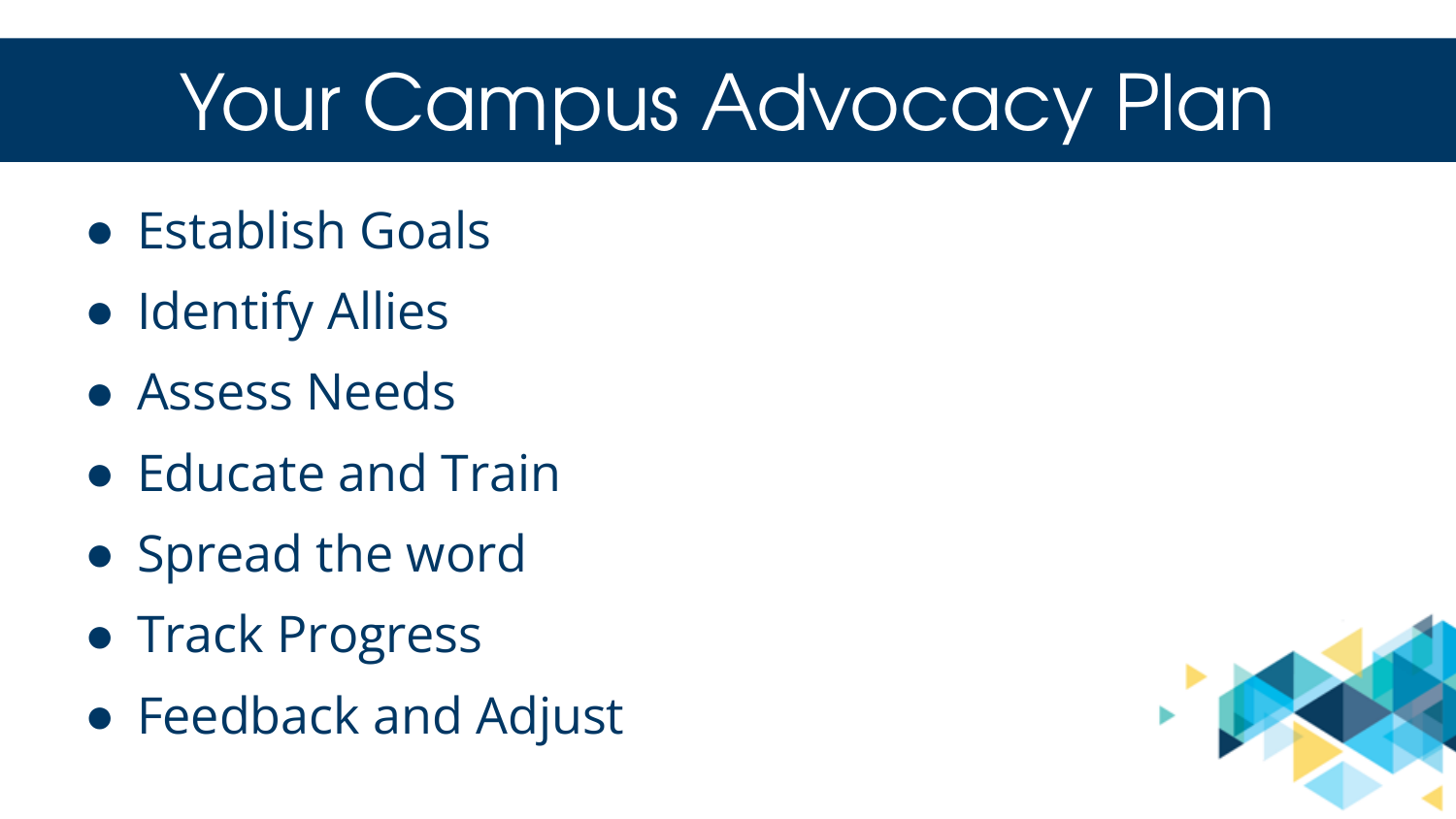

# Your Campus Advocacy Plan
Establish Goals
Identify Allies
Assess Needs
Educate and Train
Spread the word
Track Progress
Feedback and Adjust